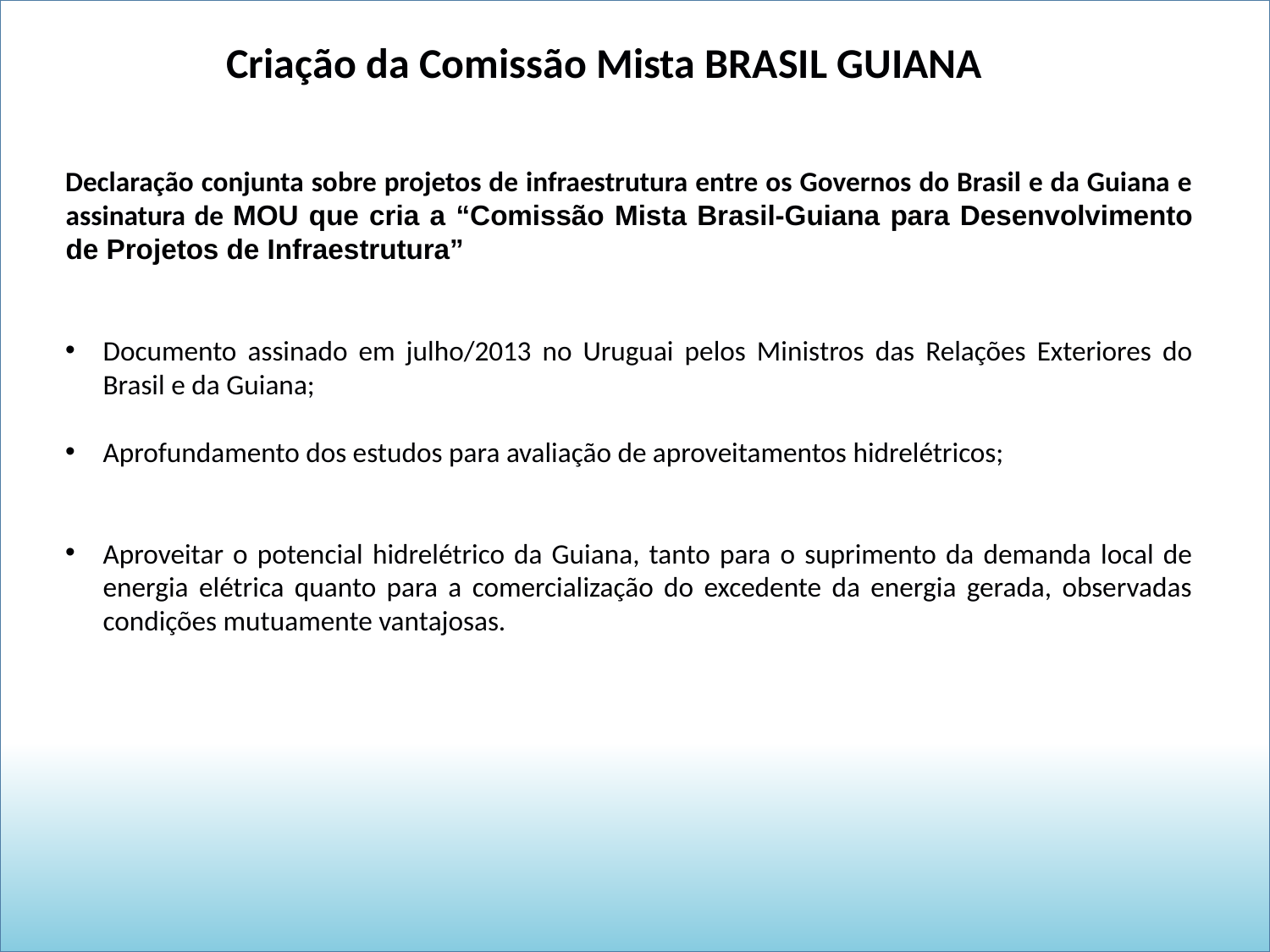

Criação da Comissão Mista BRASIL GUIANA
#

Declaração conjunta sobre projetos de infraestrutura entre os Governos do Brasil e da Guiana e assinatura de MOU que cria a “Comissão Mista Brasil-Guiana para Desenvolvimento de Projetos de Infraestrutura”

Documento assinado em julho/2013 no Uruguai pelos Ministros das Relações Exteriores do Brasil e da Guiana;

Aprofundamento dos estudos para avaliação de aproveitamentos hidrelétricos;

Aproveitar o potencial hidrelétrico da Guiana, tanto para o suprimento da demanda local de energia elétrica quanto para a comercialização do excedente da energia gerada, observadas condições mutuamente vantajosas.